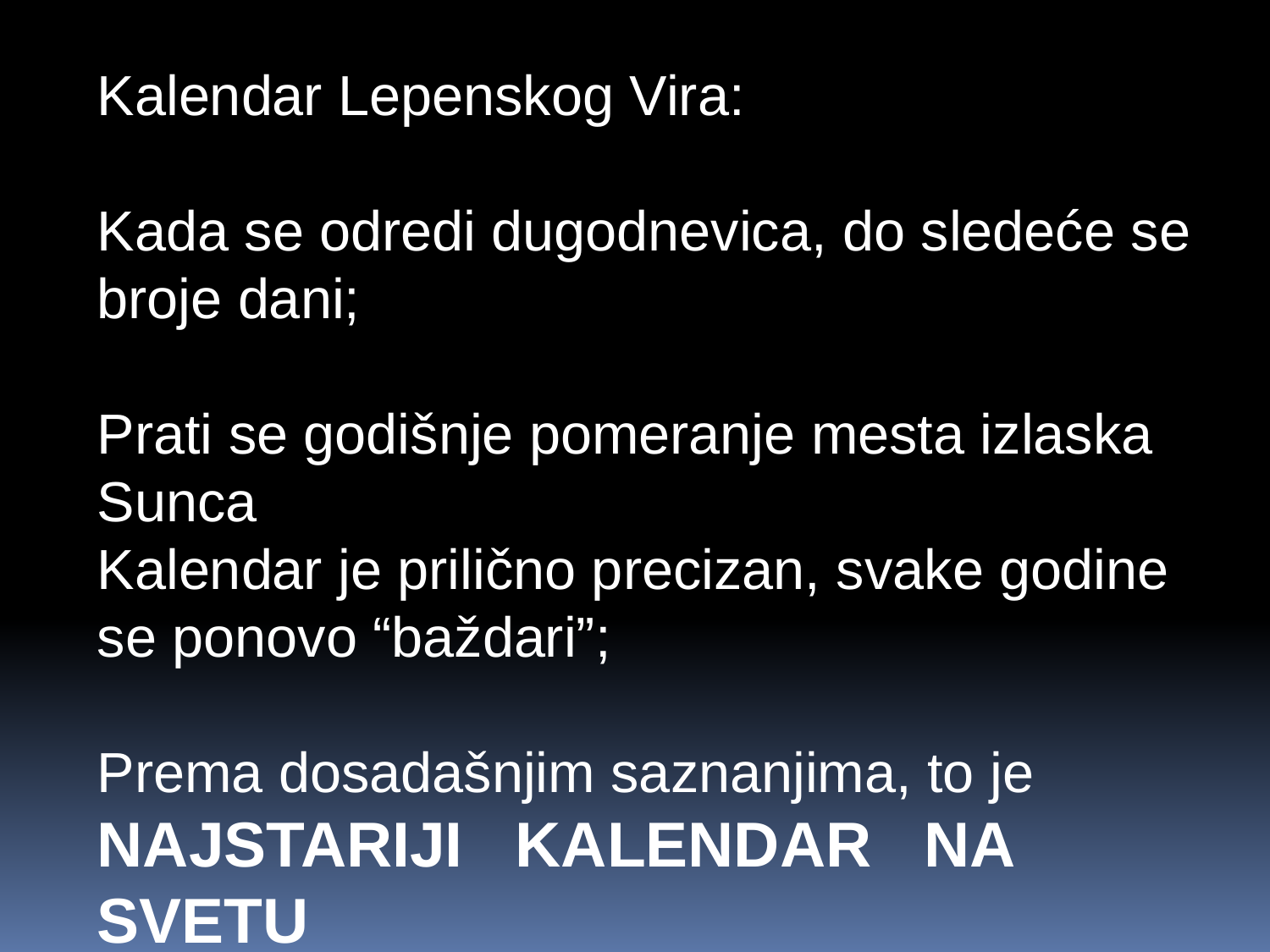

Kalendar Lepenskog Vira:

Kada se odredi dugodnevica, do sledeće se broje dani;

Prati se godišnje pomeranje mesta izlaska Sunca
Kalendar je prilično precizan, svake godine se ponovo “baždari”;

Prema dosadašnjim saznanjima, to je
NAJSTARIJI   KALENDAR   NA   SVETU